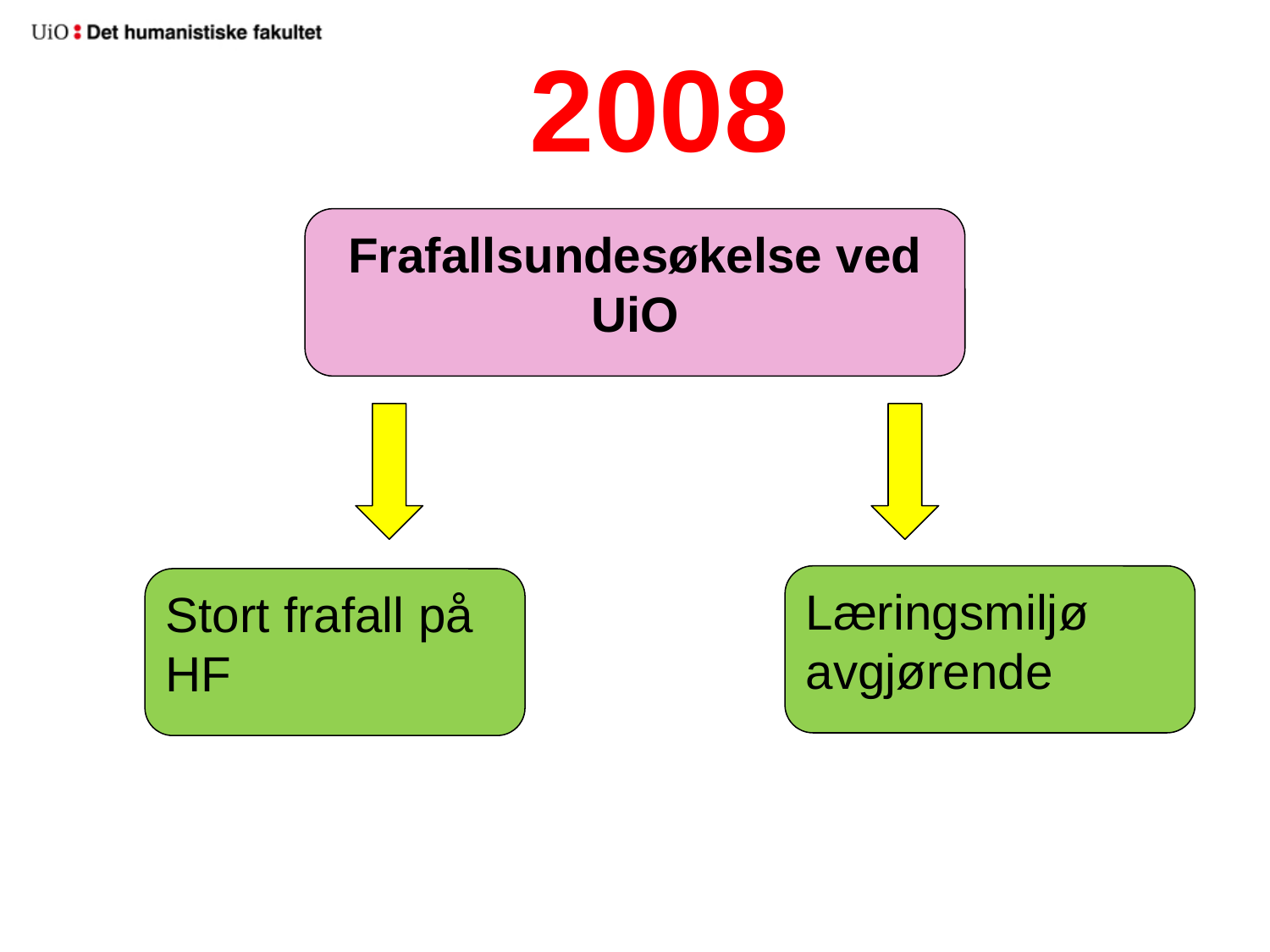

# 2008
Frafallsundesøkelse ved UiO

Læringsmiljø avgjørende
Stort frafall på HF